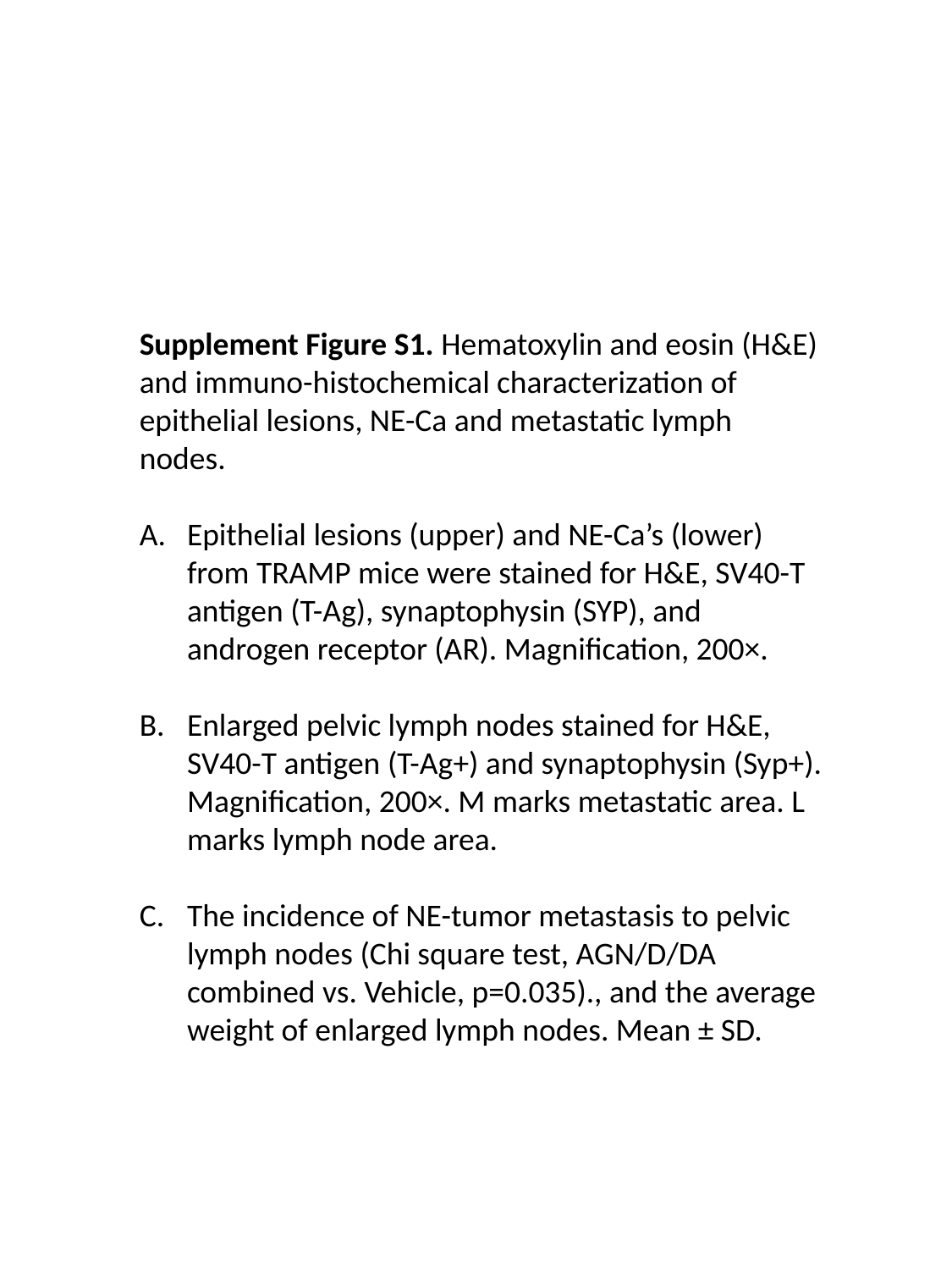

Supplement Figure S1. Hematoxylin and eosin (H&E) and immuno-histochemical characterization of epithelial lesions, NE-Ca and metastatic lymph nodes.

Epithelial lesions (upper) and NE-Ca’s (lower) from TRAMP mice were stained for H&E, SV40-T antigen (T-Ag), synaptophysin (SYP), and androgen receptor (AR). Magnification, 200×.

Enlarged pelvic lymph nodes stained for H&E, SV40-T antigen (T-Ag+) and synaptophysin (Syp+). Magnification, 200×. M marks metastatic area. L marks lymph node area.

The incidence of NE-tumor metastasis to pelvic lymph nodes (Chi square test, AGN/D/DA combined vs. Vehicle, p=0.035)., and the average weight of enlarged lymph nodes. Mean ± SD.